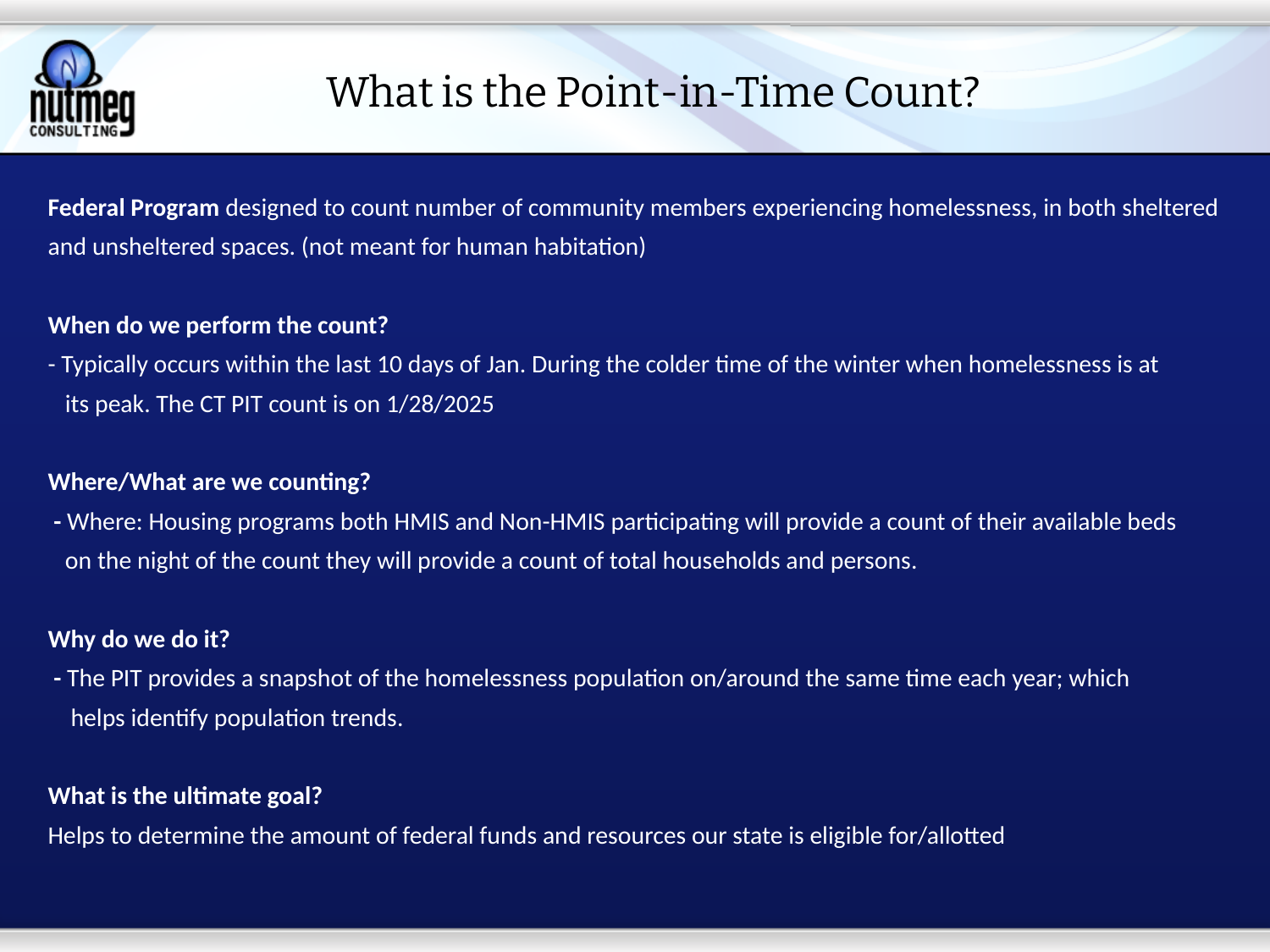

# What is the Point-in-Time Count?
Federal Program designed to count number of community members experiencing homelessness, in both sheltered and unsheltered spaces. (not meant for human habitation)

When do we perform the count?
- Typically occurs within the last 10 days of Jan. During the colder time of the winter when homelessness is at
   its peak. The CT PIT count is on 1/28/2025

Where/What are we counting?
 - Where: Housing programs both HMIS and Non-HMIS participating will provide a count of their available beds
   on the night of the count they will provide a count of total households and persons.

Why do we do it?
 - The PIT provides a snapshot of the homelessness population on/around the same time each year; which
    helps identify population trends.

What is the ultimate goal?
Helps to determine the amount of federal funds and resources our state is eligible for/allotted